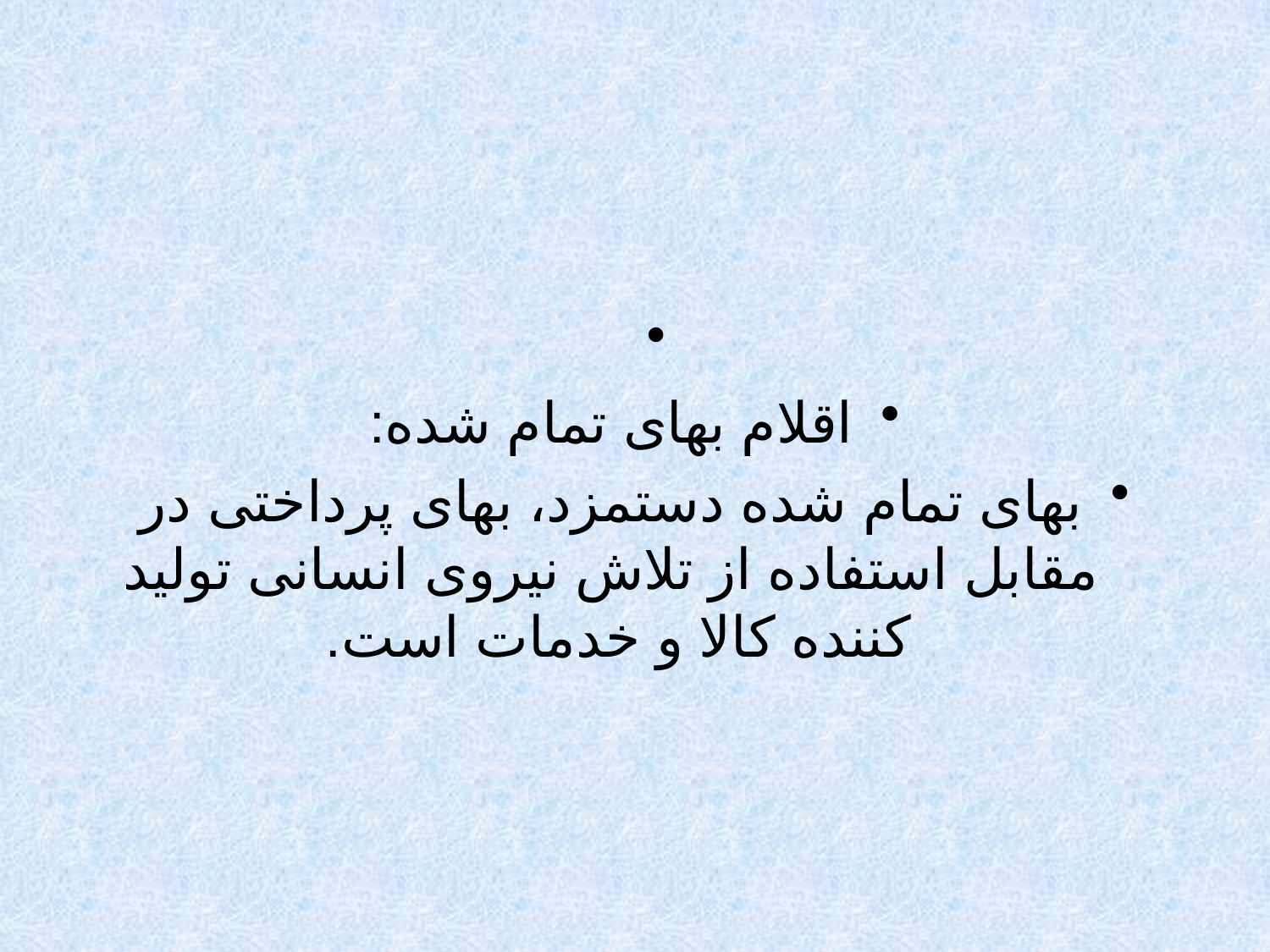

#

اقلام بهای تمام شده:
بهای تمام شده دستمزد، بهای پرداختی در مقابل استفاده از تلاش نیروی انسانی تولید کننده کالا و خدمات است.